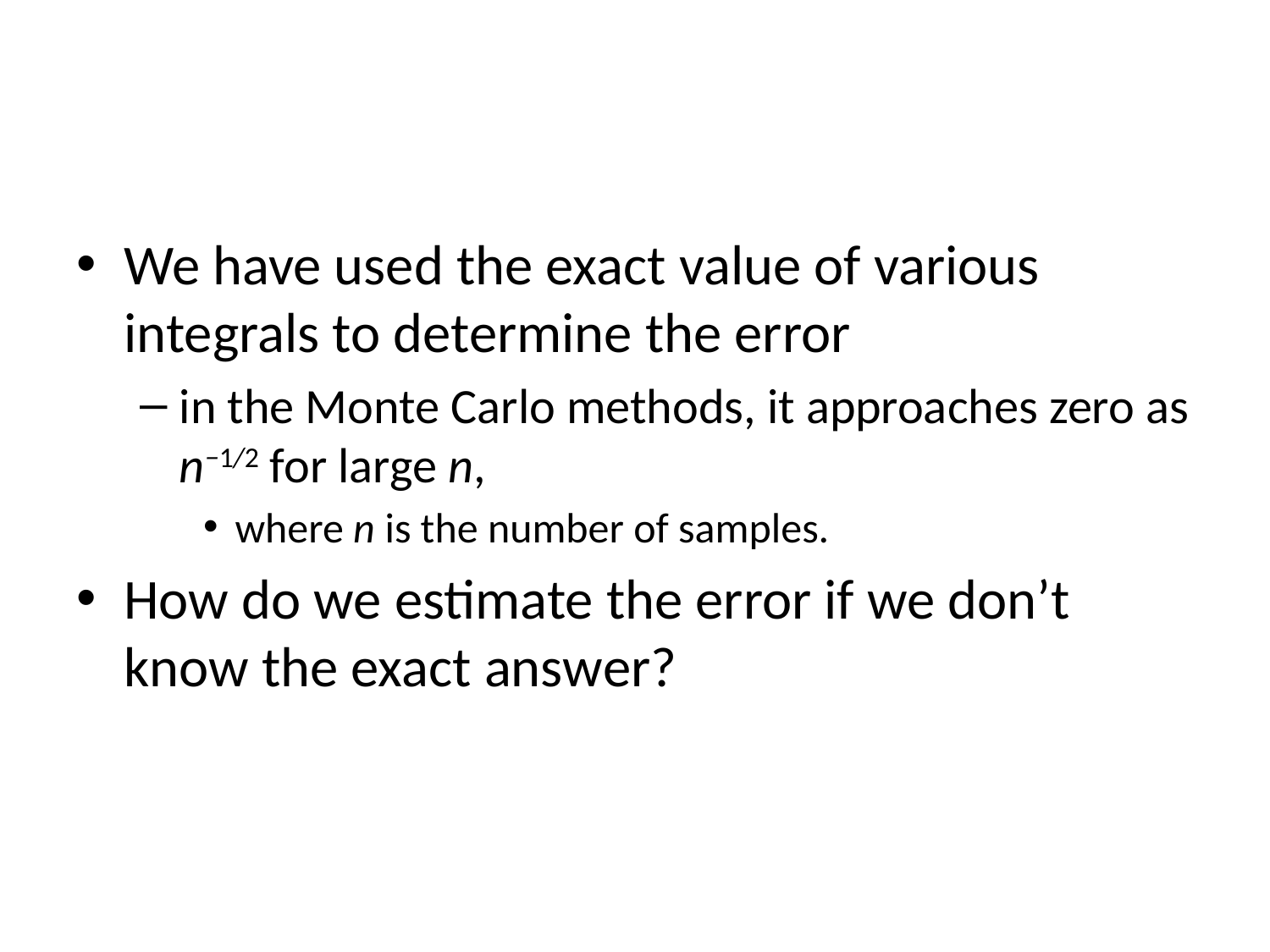

#
We have used the exact value of various integrals to determine the error
in the Monte Carlo methods, it approaches zero as n−1/2 for large n,
where n is the number of samples.
How do we estimate the error if we don’t know the exact answer?